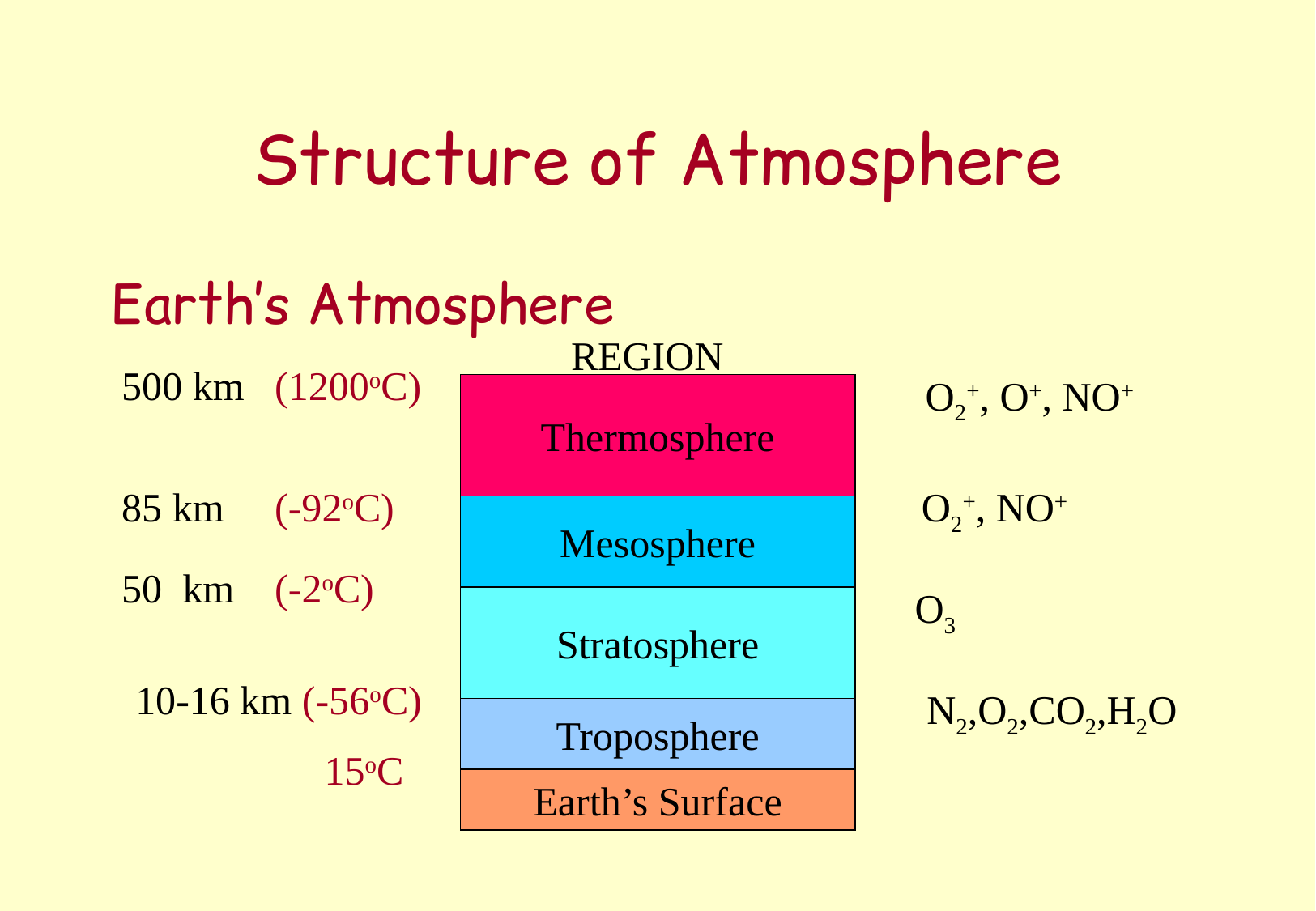

# Structure of Atmosphere
Earth’s Atmosphere
REGION
500 km   (1200oC)
O2+, O+, NO+
Thermosphere
3 x 10-6 atm
85 km     (-92oC)
O2+, NO+
Mesosphere
0.001 atm
50  km    (-2oC)
O3
Stratosphere
0.1 atm
10-16 km (-56oC)
N2,O2,CO2,H2O
Troposphere
1atm
15oC
Earth’s Surface